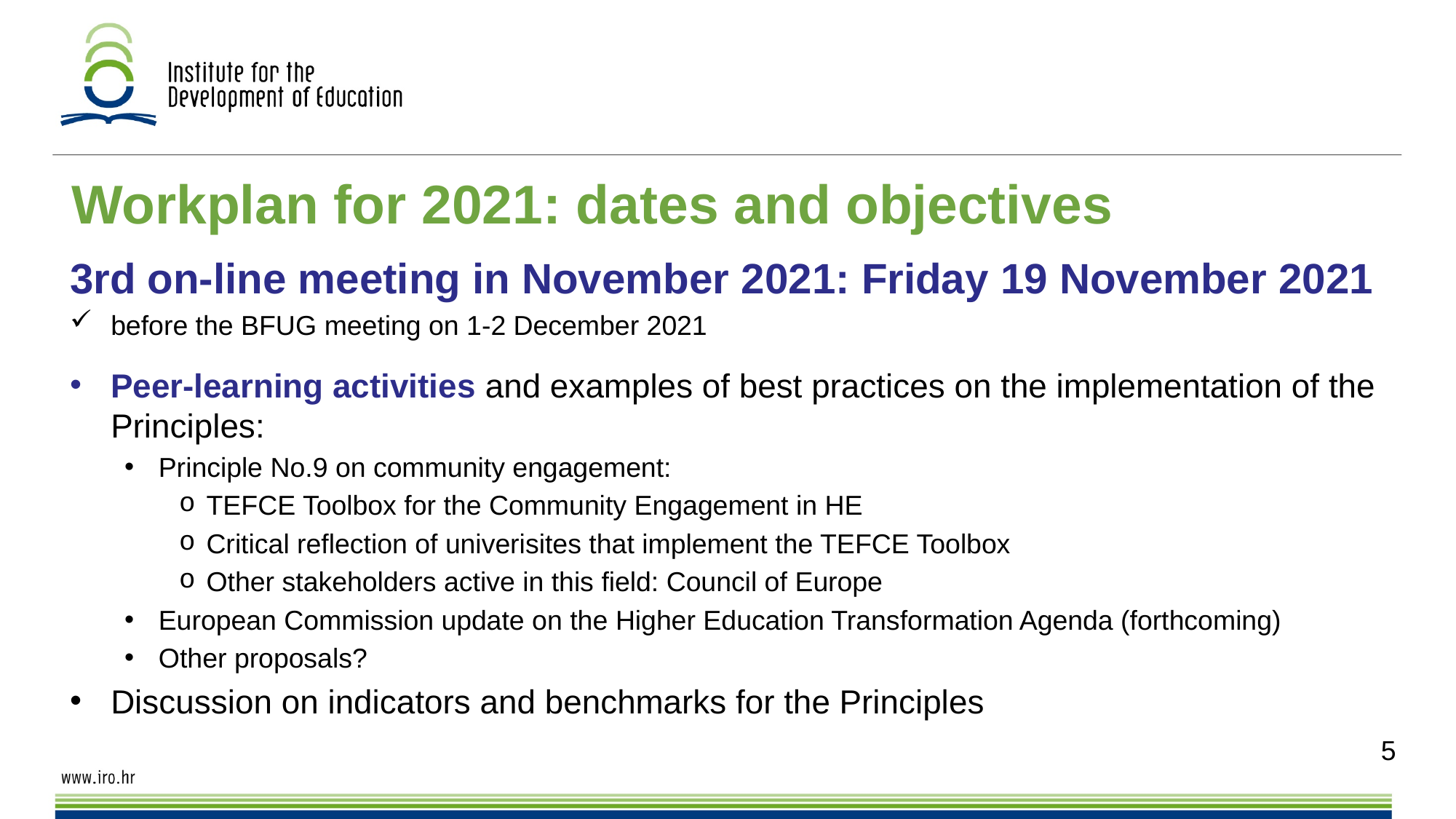

# Workplan for 2021: dates and objectives
3rd on-line meeting in November 2021: Friday 19 November 2021
before the BFUG meeting on 1-2 December 2021

Peer-learning activities and examples of best practices on the implementation of the Principles:
Principle No.9 on community engagement:
TEFCE Toolbox for the Community Engagement in HE
Critical reflection of univerisites that implement the TEFCE Toolbox
Other stakeholders active in this field: Council of Europe
European Commission update on the Higher Education Transformation Agenda (forthcoming)
Other proposals?
Discussion on indicators and benchmarks for the Principles
5